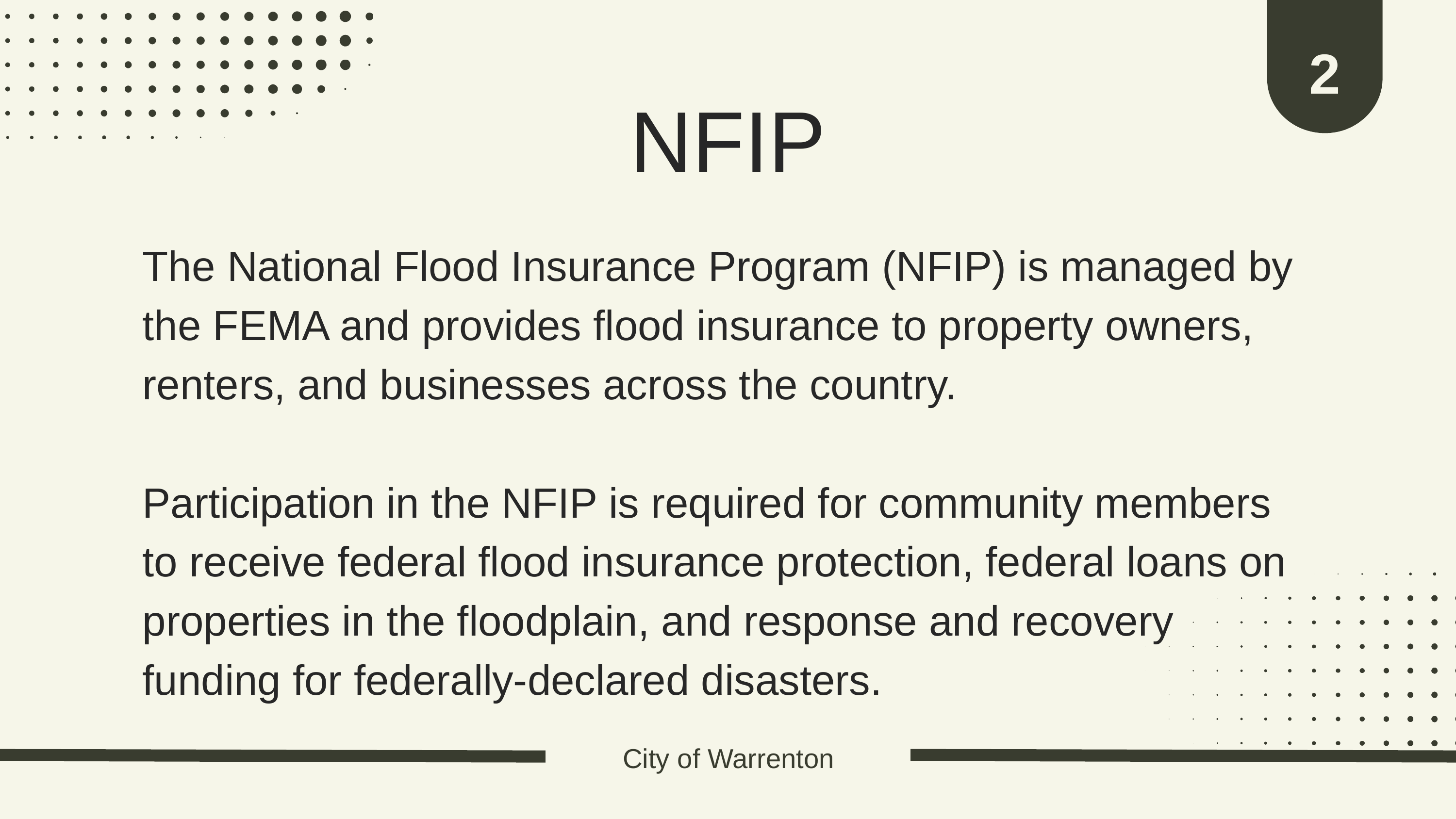

2

NFIP
The National Flood Insurance Program (NFIP) is managed by the FEMA and provides flood insurance to property owners, renters, and businesses across the country.

Participation in the NFIP is required for community members to receive federal flood insurance protection, federal loans on properties in the floodplain, and response and recovery
funding for federally-declared disasters.

City of Warrenton